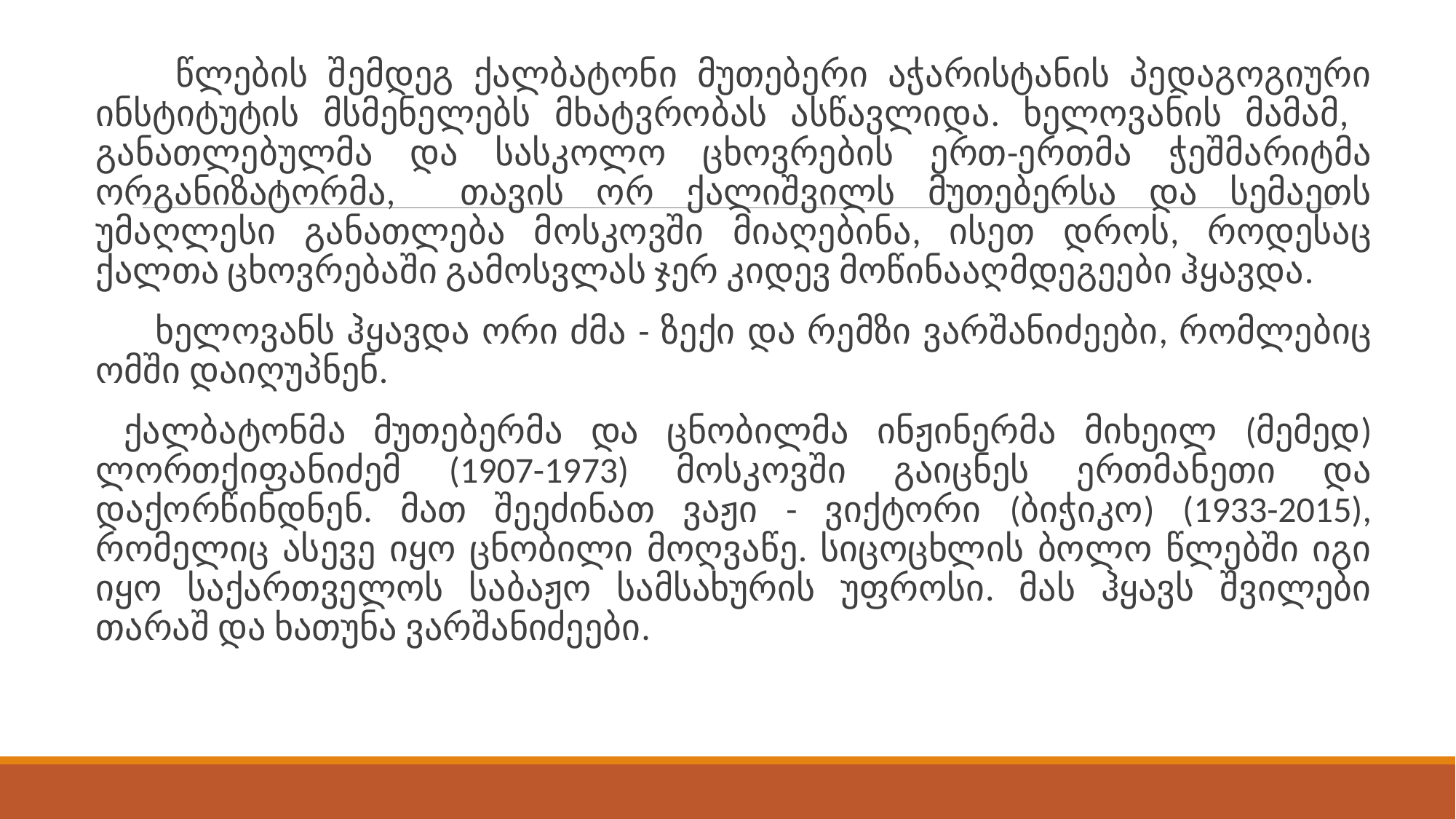

წლების შემდეგ ქალბატონი მუთებერი აჭარისტანის პედაგოგიური ინსტიტუტის მსმენელებს მხატვრობას ასწავლიდა. ხელოვანის მამამ,  განათლებულმა და სასკოლო ცხოვრების ერთ-ერთმა ჭეშმარიტმა ორგანიზატორმა,  თავის ორ ქალიშვილს მუთებერსა და სემაეთს უმაღლესი განათლება მოსკოვში მიაღებინა, ისეთ დროს, როდესაც ქალთა ცხოვრებაში გამოსვლას ჯერ კიდევ მოწინააღმდეგეები ჰყავდა.
     ხელოვანს ჰყავდა ორი ძმა - ზექი და რემზი ვარშანიძეები, რომლებიც ომში დაიღუპნენ.
 ქალბატონმა მუთებერმა და ცნობილმა ინჟინერმა მიხეილ (მემედ) ლორთქიფანიძემ (1907-1973) მოსკოვში გაიცნეს ერთმანეთი და დაქორწინდნენ. მათ შეეძინათ ვაჟი - ვიქტორი (ბიჭიკო) (1933-2015), რომელიც ასევე იყო ცნობილი მოღვაწე. სიცოცხლის ბოლო წლებში იგი იყო საქართველოს საბაჟო სამსახურის უფროსი. მას ჰყავს შვილები თარაშ და ხათუნა ვარშანიძეები.